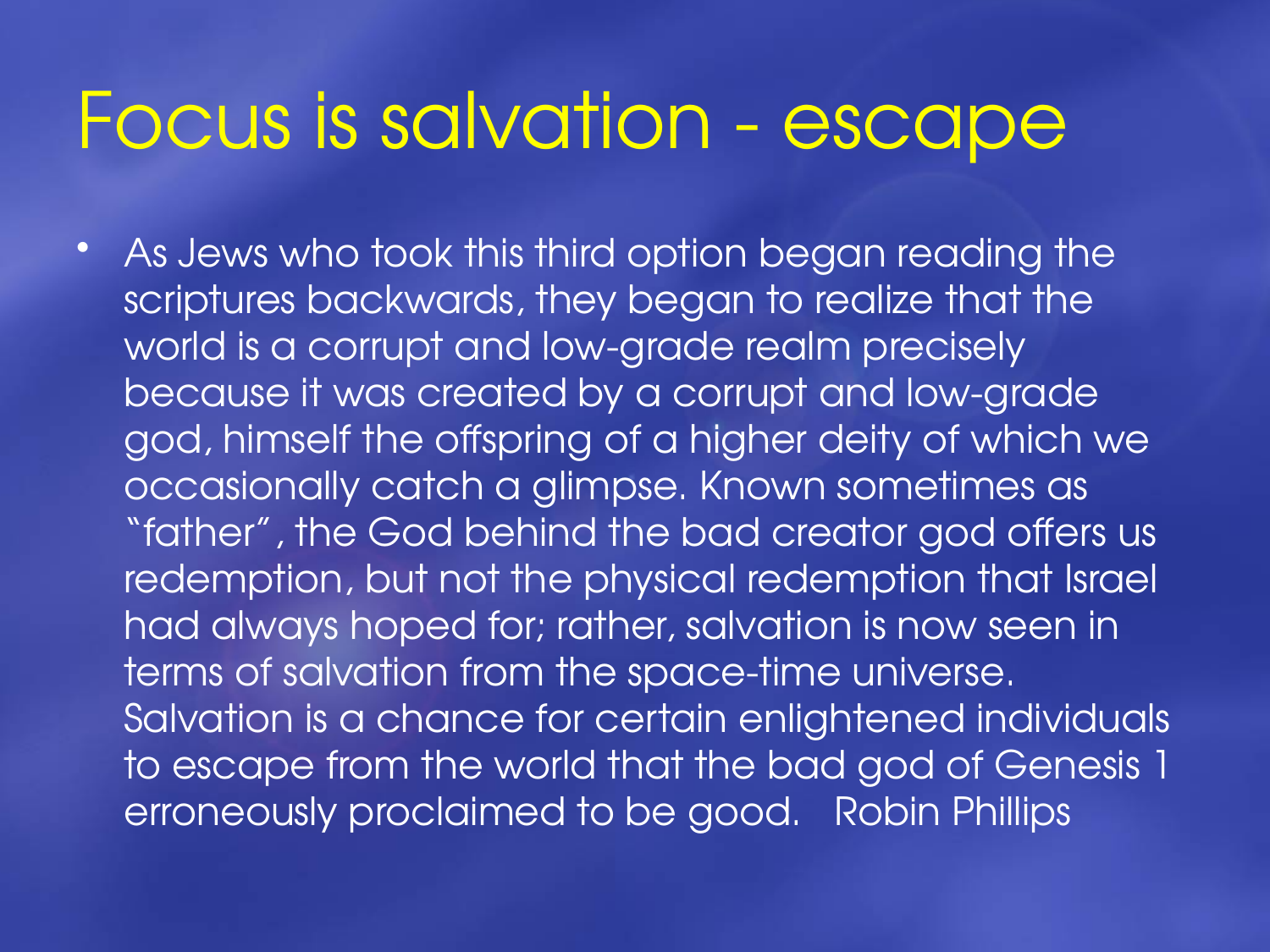

# Focus is salvation - escape
As Jews who took this third option began reading the scriptures backwards, they began to realize that the world is a corrupt and low-grade realm precisely because it was created by a corrupt and low-grade god, himself the offspring of a higher deity of which we occasionally catch a glimpse. Known sometimes as “father”, the God behind the bad creator god offers us redemption, but not the physical redemption that Israel had always hoped for; rather, salvation is now seen in terms of salvation from the space-time universe. Salvation is a chance for certain enlightened individuals to escape from the world that the bad god of Genesis 1 erroneously proclaimed to be good.   Robin Phillips